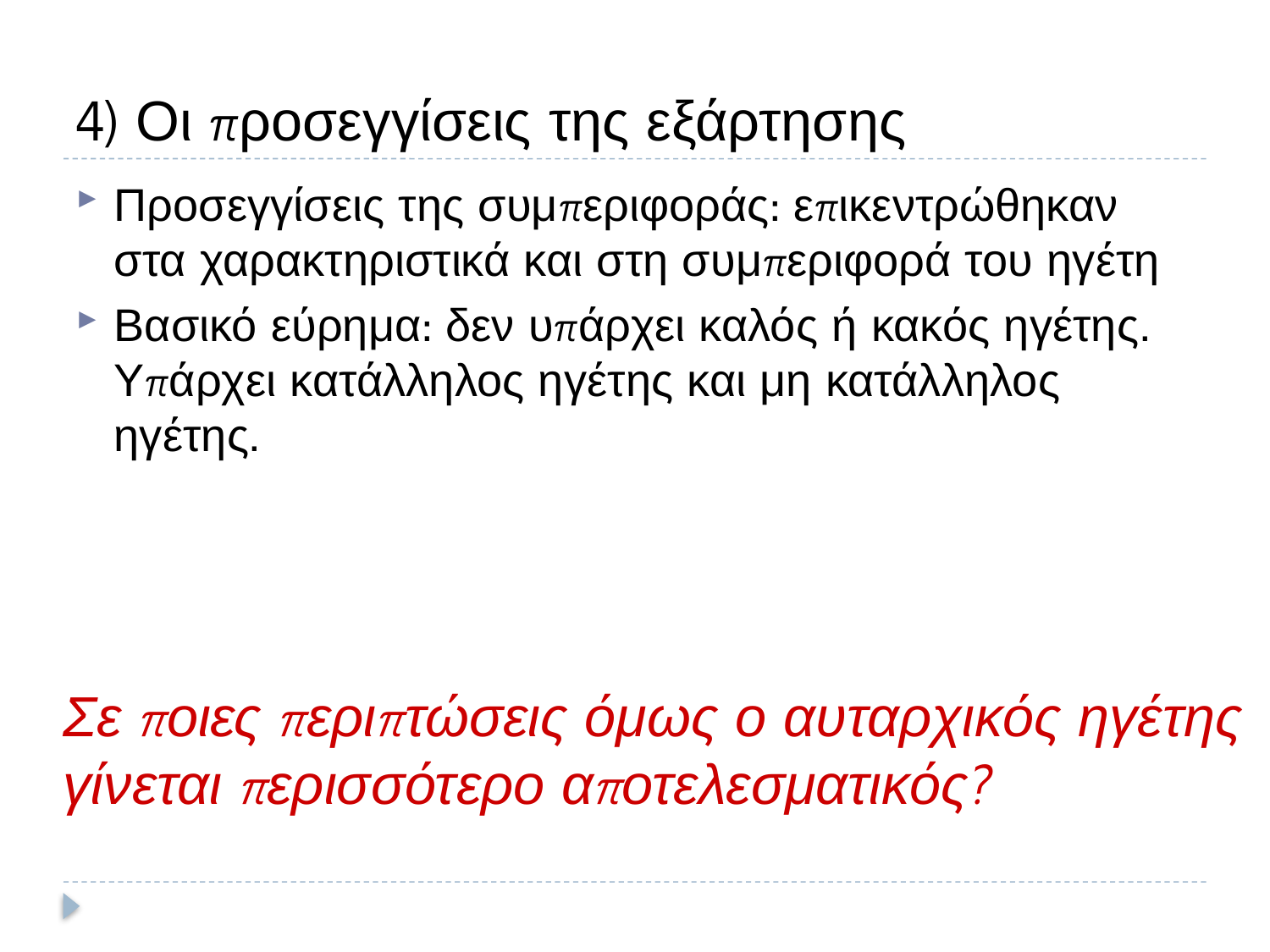

# 4) Οι προσεγγίσεις της εξάρτησης
Προσεγγίσεις της συμπεριφοράς: επικεντρώθηκαν στα χαρακτηριστικά και στη συμπεριφορά του ηγέτη
Βασικό εύρημα: δεν υπάρχει καλός ή κακός ηγέτης. Υπάρχει κατάλληλος ηγέτης και μη κατάλληλος ηγέτης.

Σε ποιες περιπτώσεις όμως ο αυταρχικός ηγέτης γίνεται περισσότερο αποτελεσματικός?